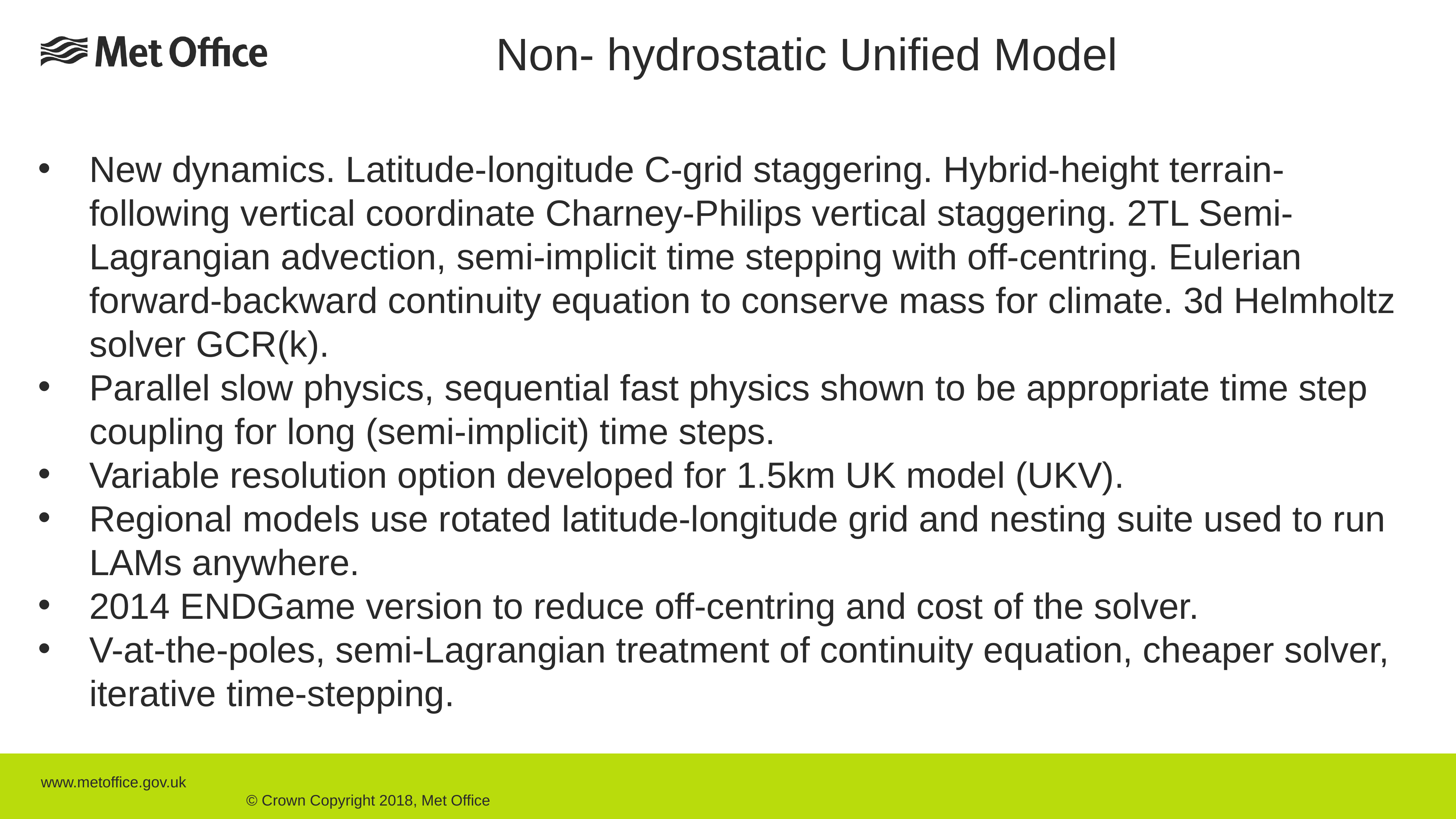

Non- hydrostatic Unified Model

New dynamics. Latitude-longitude C-grid staggering. Hybrid-height terrain-following vertical coordinate Charney-Philips vertical staggering. 2TL Semi-Lagrangian advection, semi-implicit time stepping with off-centring. Eulerian forward-backward continuity equation to conserve mass for climate. 3d Helmholtz solver GCR(k).
Parallel slow physics, sequential fast physics shown to be appropriate time step coupling for long (semi-implicit) time steps.
Variable resolution option developed for 1.5km UK model (UKV).
Regional models use rotated latitude-longitude grid and nesting suite used to run LAMs anywhere.
2014 ENDGame version to reduce off-centring and cost of the solver.
V-at-the-poles, semi-Lagrangian treatment of continuity equation, cheaper solver, iterative time-stepping.

www.metoffice.gov.uk																									                       © Crown Copyright 2018, Met Office